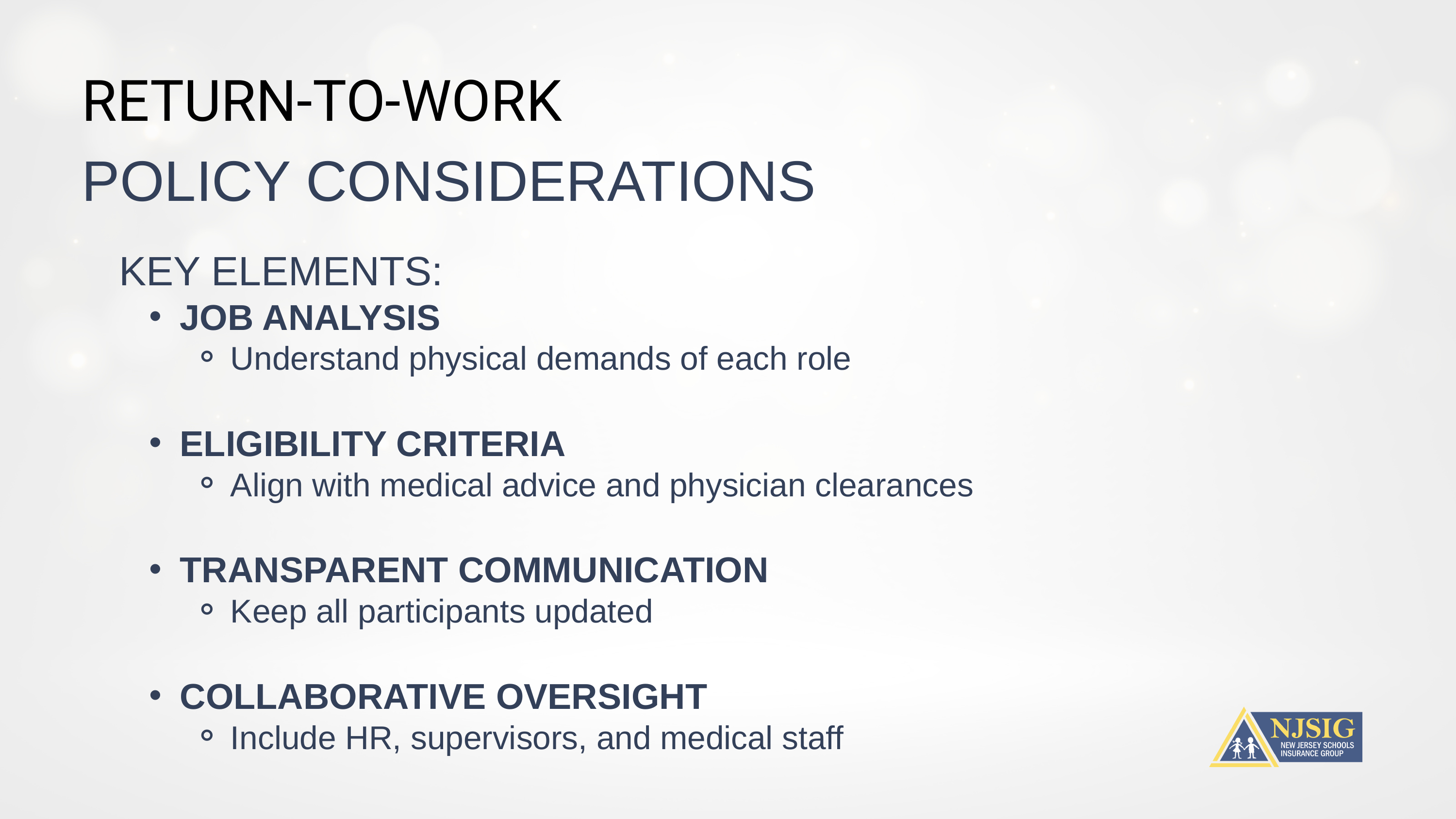

RETURN-TO-WORK
POLICY CONSIDERATIONS
KEY ELEMENTS:
JOB ANALYSIS
Understand physical demands of each role

ELIGIBILITY CRITERIA
Align with medical advice and physician clearances

TRANSPARENT COMMUNICATION
Keep all participants updated

COLLABORATIVE OVERSIGHT
Include HR, supervisors, and medical staff